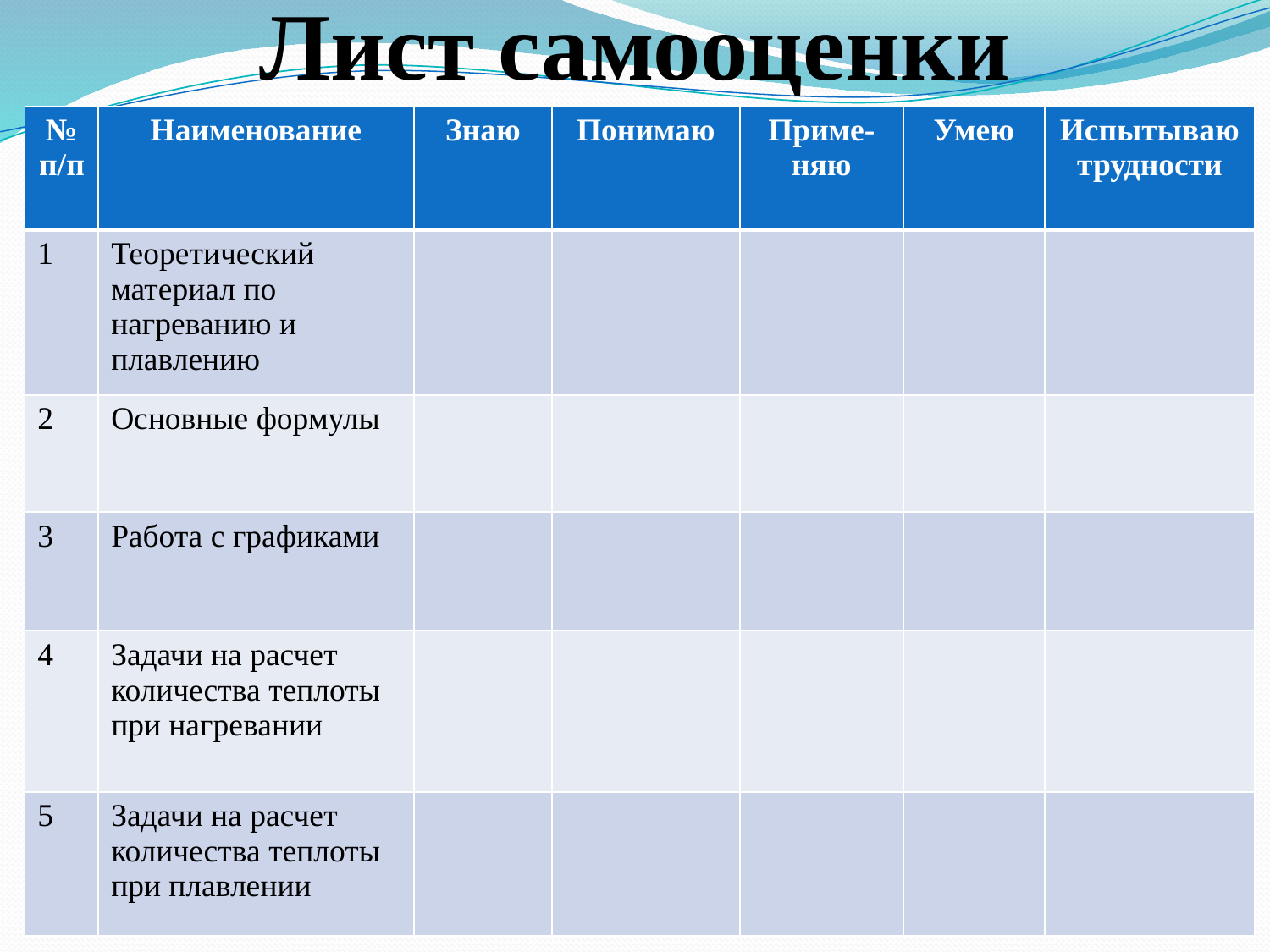

Лист самооценки
#

| № п/п | Наименование | Знаю | Понимаю | Приме-няю | Умею | Испытываю трудности |
| --- | --- | --- | --- | --- | --- | --- |
| 1 | Теоретический материал по нагреванию и плавлению |  |  |  |  |  |
| 2 | Основные формулы |  |  |  |  |  |
| 3 | Работа с графиками |  |  |  |  |  |
| 4 | Задачи на расчет количества теплоты при нагревании |  |  |  |  |  |
| 5 | Задачи на расчет количества теплоты при плавлении |  |  |  |  |  |